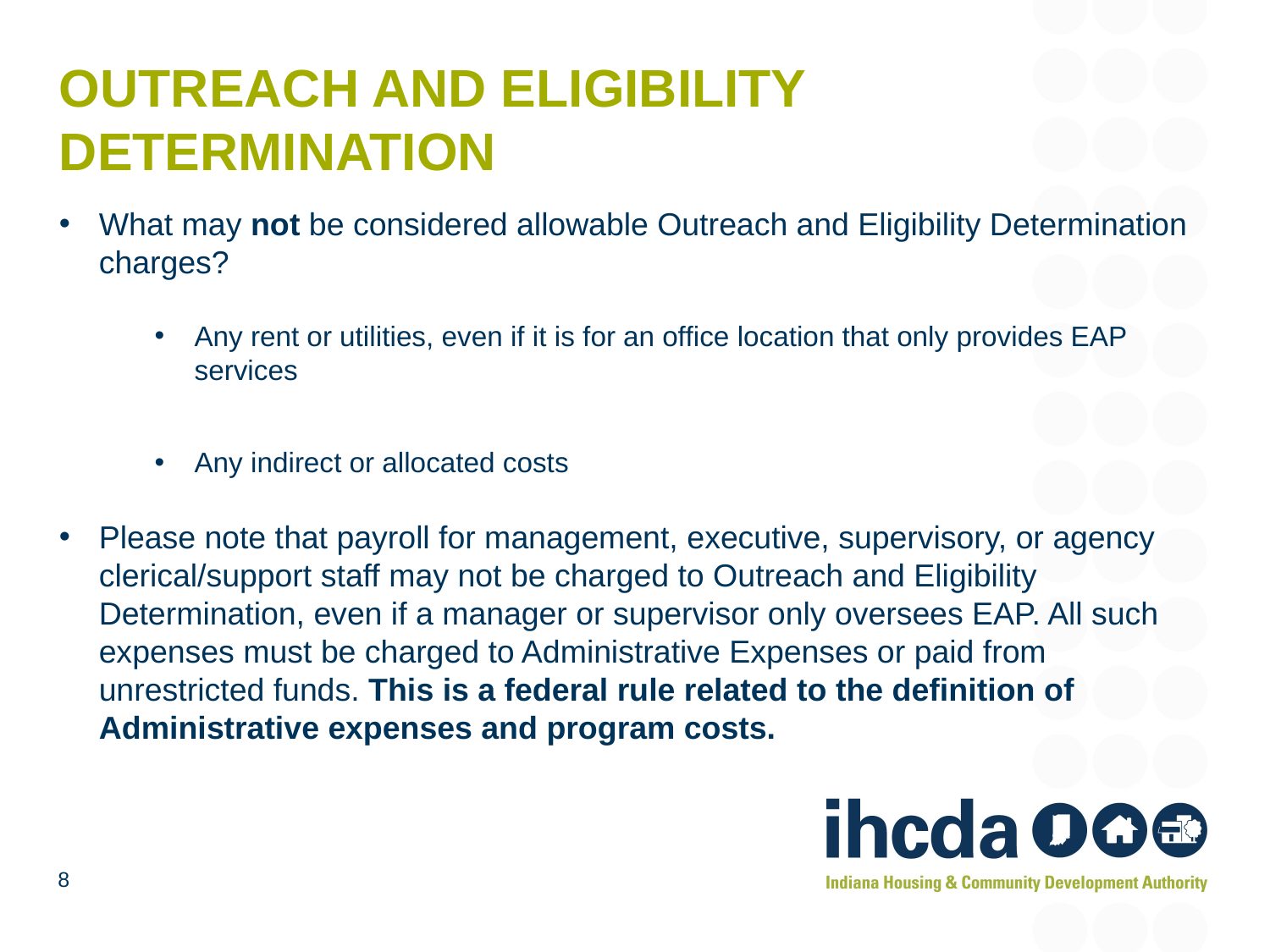

# Outreach and eligibility determination
What may not be considered allowable Outreach and Eligibility Determination charges?

Any rent or utilities, even if it is for an office location that only provides EAP services

Any indirect or allocated costs

Please note that payroll for management, executive, supervisory, or agency clerical/support staff may not be charged to Outreach and Eligibility Determination, even if a manager or supervisor only oversees EAP. All such expenses must be charged to Administrative Expenses or paid from unrestricted funds. This is a federal rule related to the definition of Administrative expenses and program costs.

8